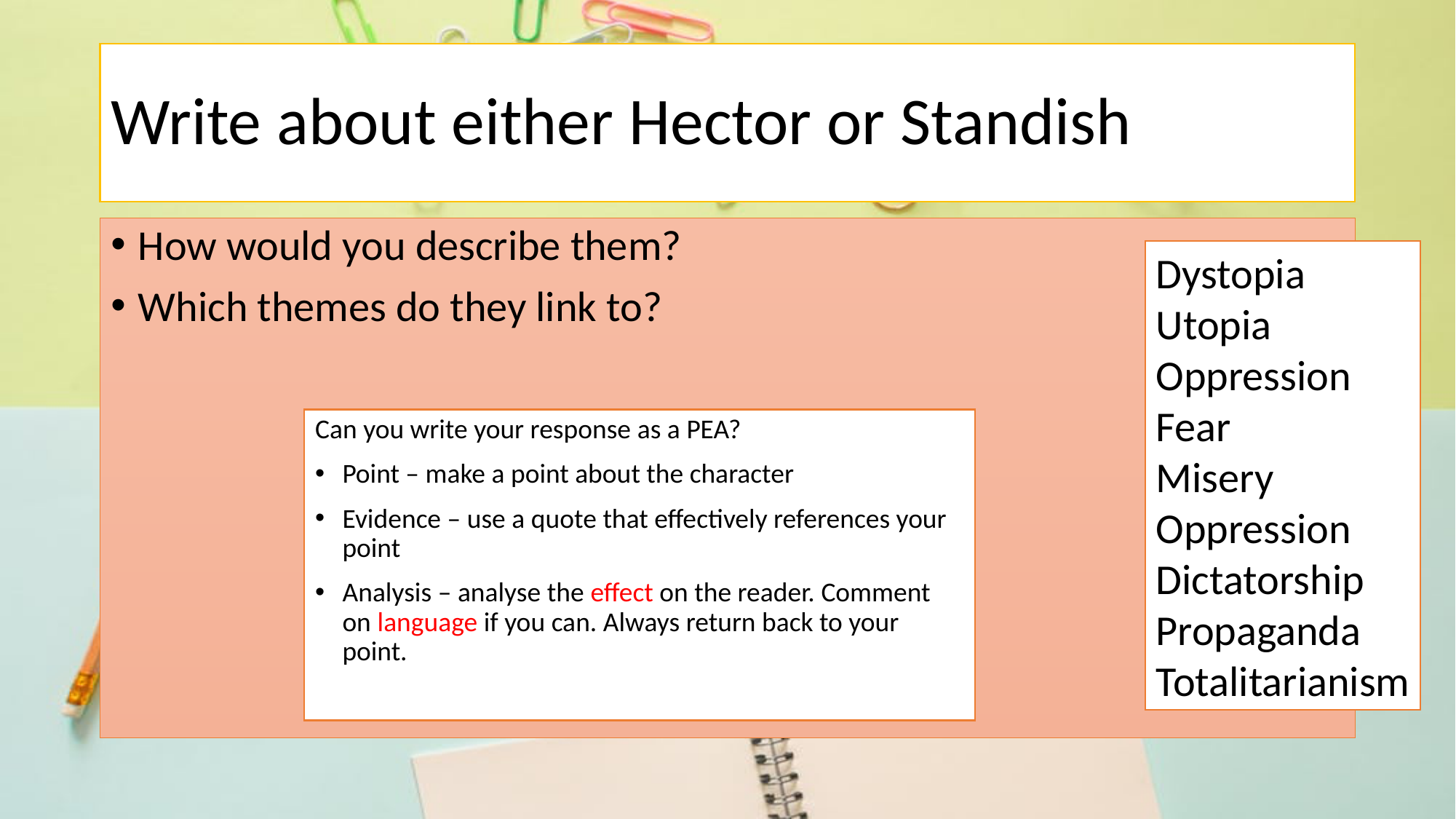

# Write about either Hector or Standish
How would you describe them?
Which themes do they link to?
Dystopia
Utopia
Oppression
Fear
Misery
Oppression
Dictatorship
Propaganda
Totalitarianism
Can you write your response as a PEA?
Point – make a point about the character
Evidence – use a quote that effectively references your point
Analysis – analyse the effect on the reader. Comment on language if you can. Always return back to your point.